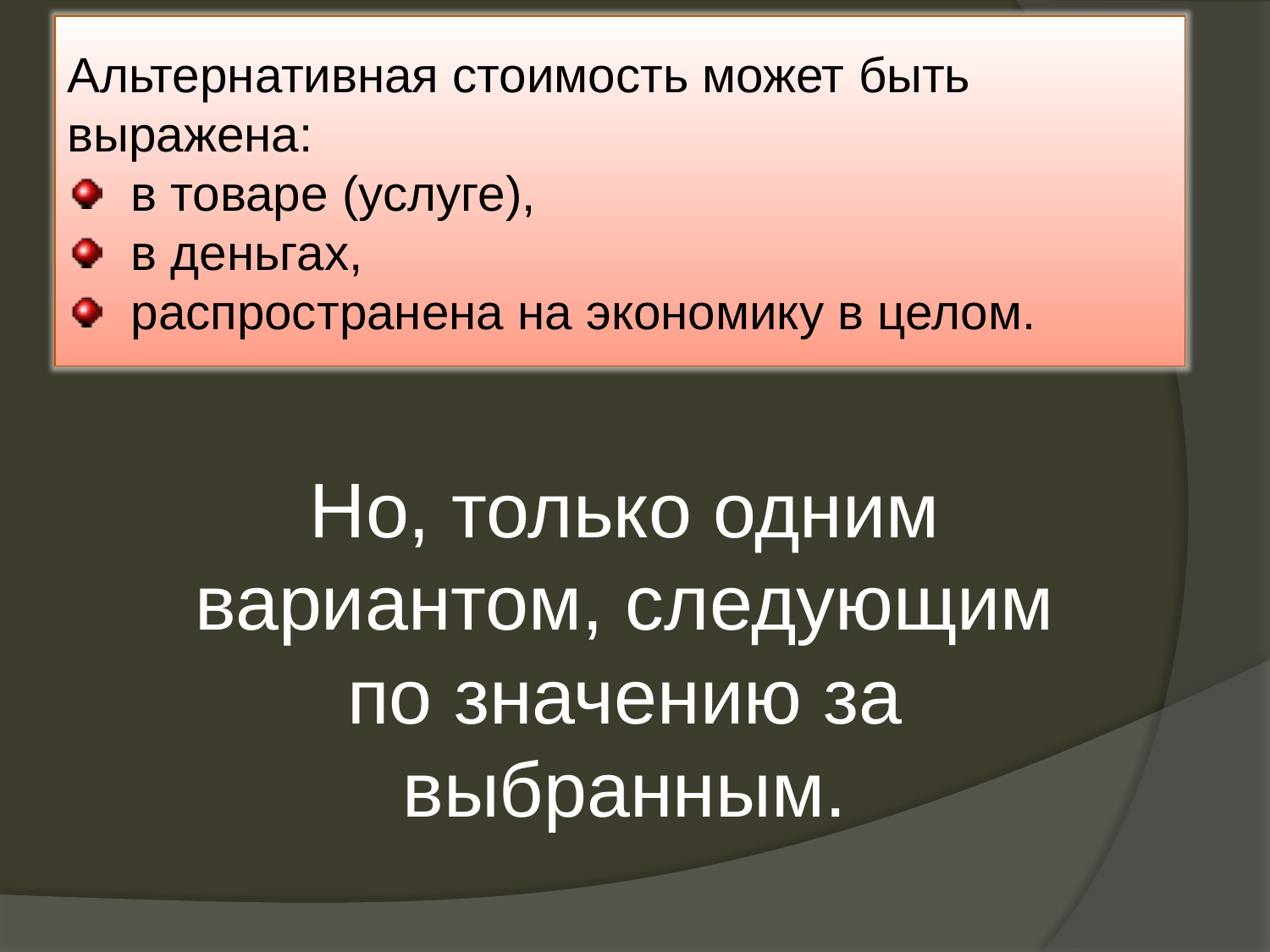

Альтернативная стоимость может быть выражена:
в товаре (услуге),
в деньгах,
распространена на экономику в целом.
Но, только одним вариантом, следующим по значению за выбранным.